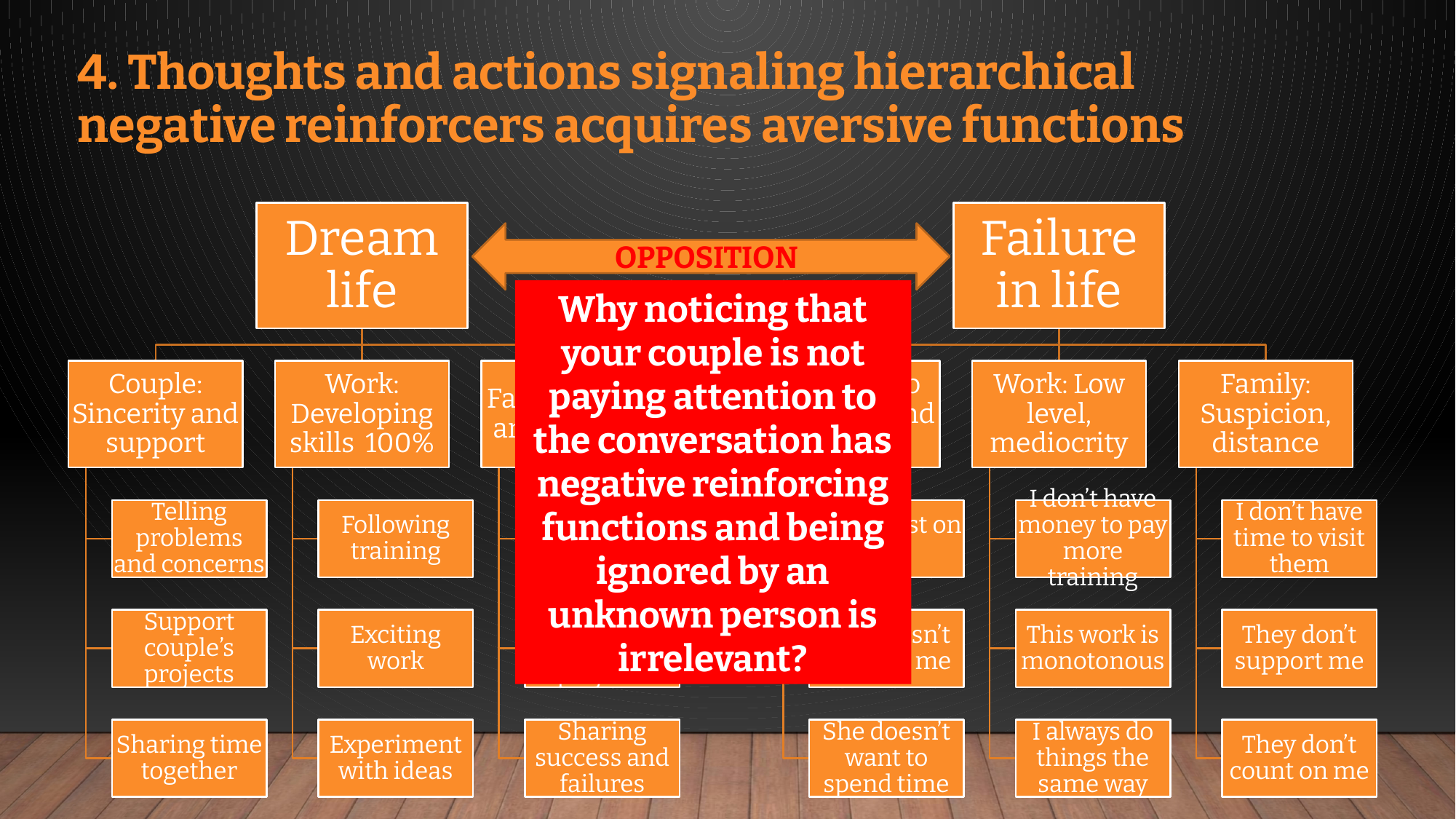

4. Thoughts and actions signaling hierarchical negative reinforcers acquires aversive functions
Failure in life
Couple: No sincerity and support
Can I trust on her?
She doesn’t support me
She doesn’t want to spend time
Work: Low level, mediocrity
I don’t have money to pay more training
This work is monotonous
I always do things the same way
Family: Suspicion, distance
I don’t have time to visit them
They don’t support me
They don’t count on me
Dream life
Couple: Sincerity and support
Telling problems and concerns
Support couple’s projects
Sharing time together
Work: Developing skills  100%
Following training
Exciting work
Experiment with ideas
Family: Trust and sharing
Visit frequently
Support others’ projects
Sharing success and failures

OPPOSITION
Why noticing that your couple is not paying attention to the conversation has negative reinforcing functions and being ignored by an unknown person is irrelevant?